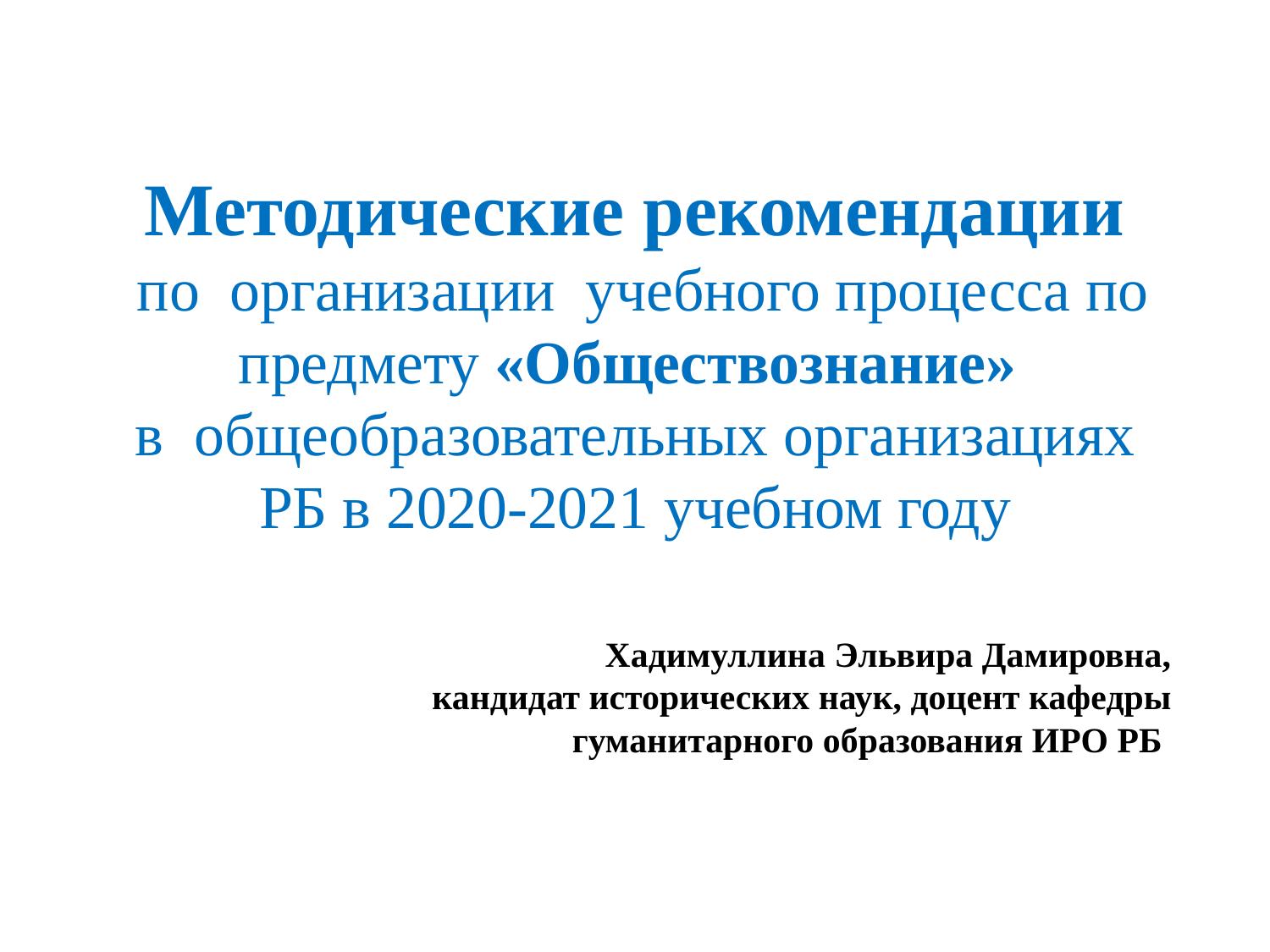

# Методические рекомендации по  организации  учебного процесса по предмету «Обществознание» в  общеобразовательных организациях РБ в 2020-2021 учебном году
Хадимуллина Эльвира Дамировна,
кандидат исторических наук, доцент кафедры гуманитарного образования ИРО РБ